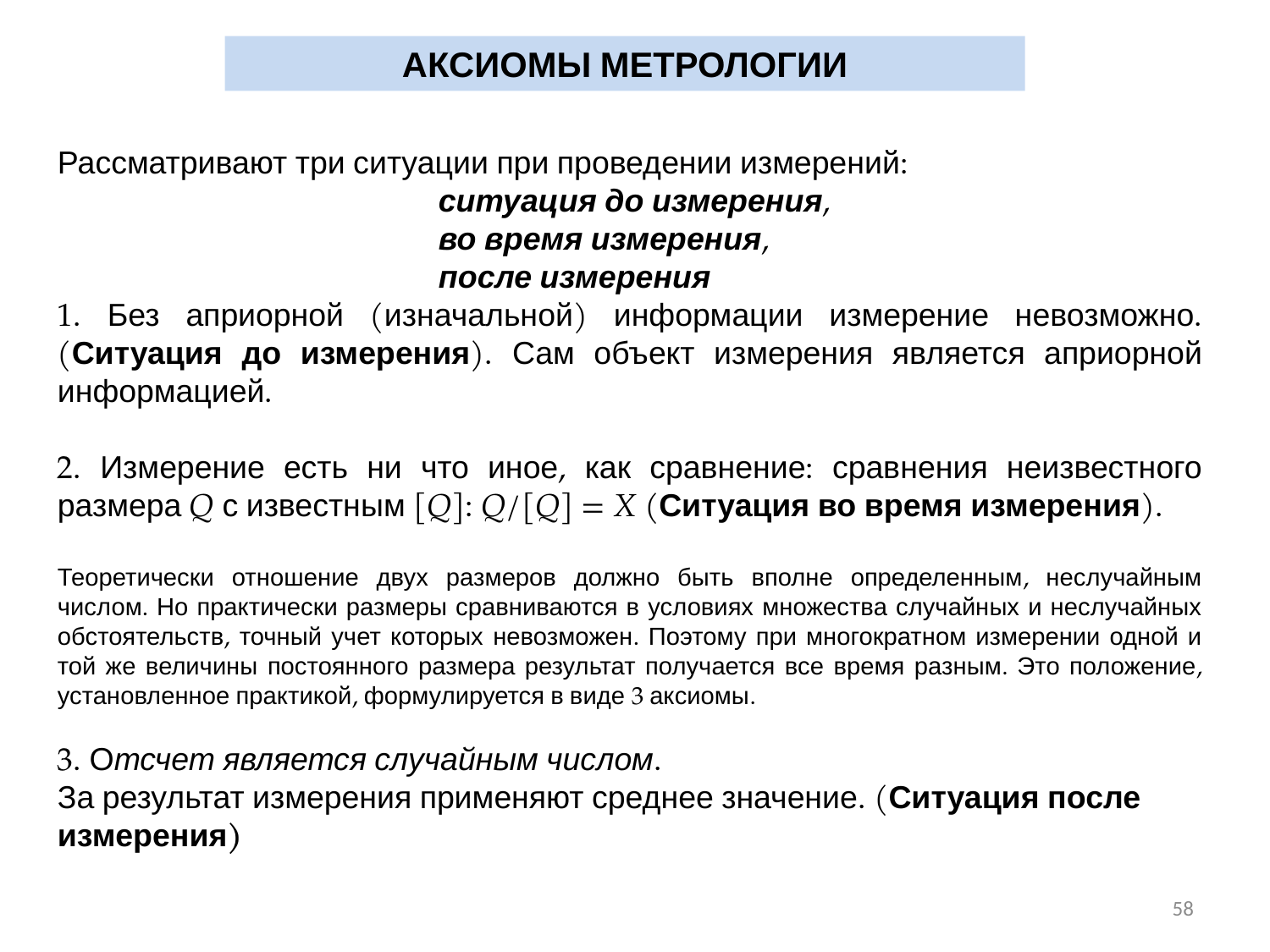

АКСИОМЫ МЕТРОЛОГИИ
Рассматривают три ситуации при проведении измерений:
			ситуация до измерения,
			во время измерения,
			после измерения
1. Без априорной (изначальной) информации измерение невозможно. (Ситуация до измерения). Сам объект измерения является априорной информацией.

2. Измерение есть ни что иное, как сравнение: сравнения неизвестного размера Q с известным [Q]: Q/[Q] = X (Ситуация во время измерения).

Теоретически отношение двух размеров должно быть вполне определенным, неслучайным числом. Но практически размеры сравниваются в условиях множества случайных и неслучайных обстоятельств, точный учет которых невозможен. Поэтому при многократном измерении одной и той же величины постоянного размера результат получается все время разным. Это положение, установленное практикой, формулируется в виде 3 аксиомы.

3. Отсчет является случайным числом.
За результат измерения применяют среднее значение. (Ситуация после измерения)
58